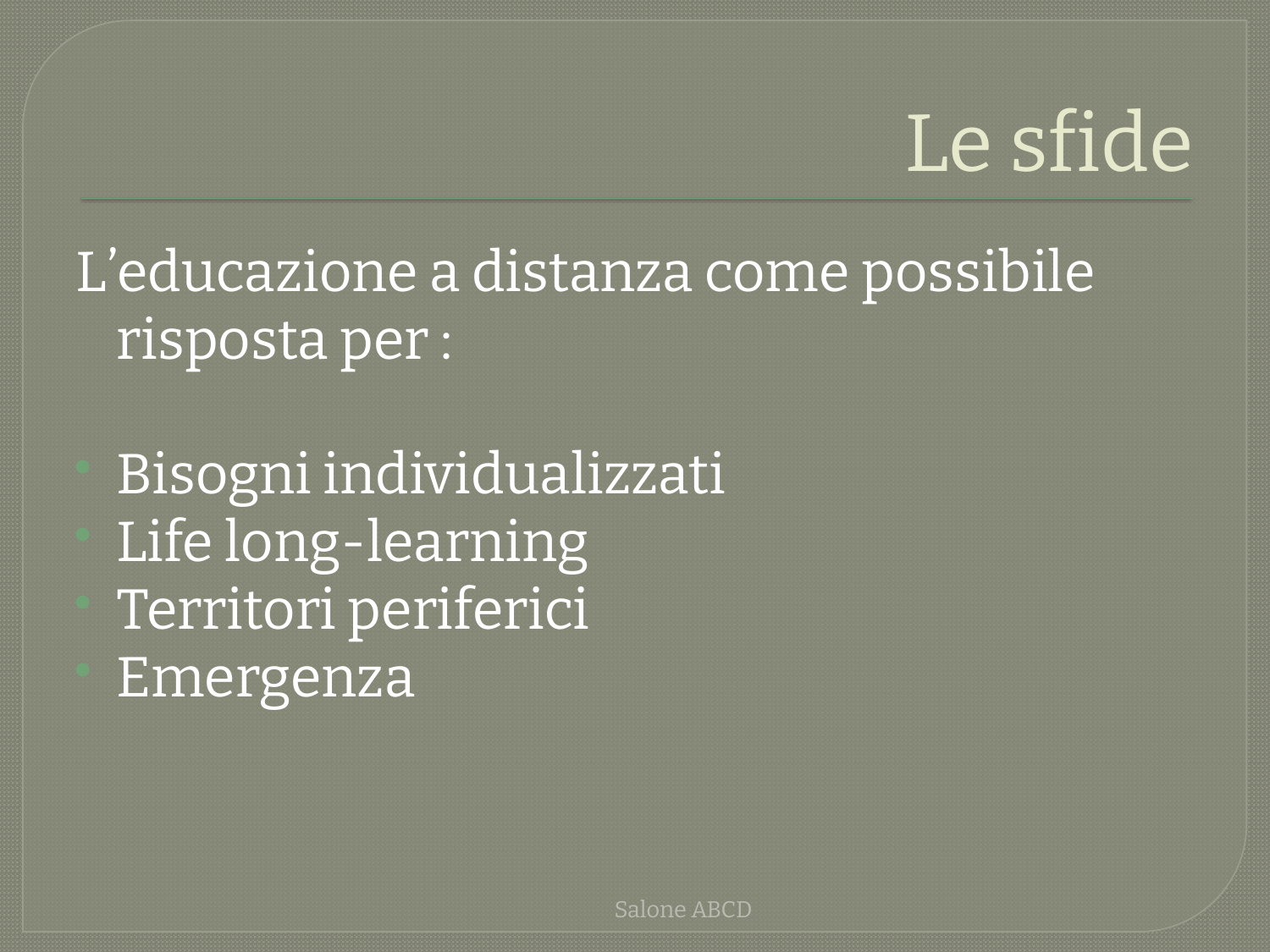

# Le sfide
L’educazione a distanza come possibile risposta per :

Bisogni individualizzati
Life long-learning
Territori periferici
Emergenza

Salone ABCD